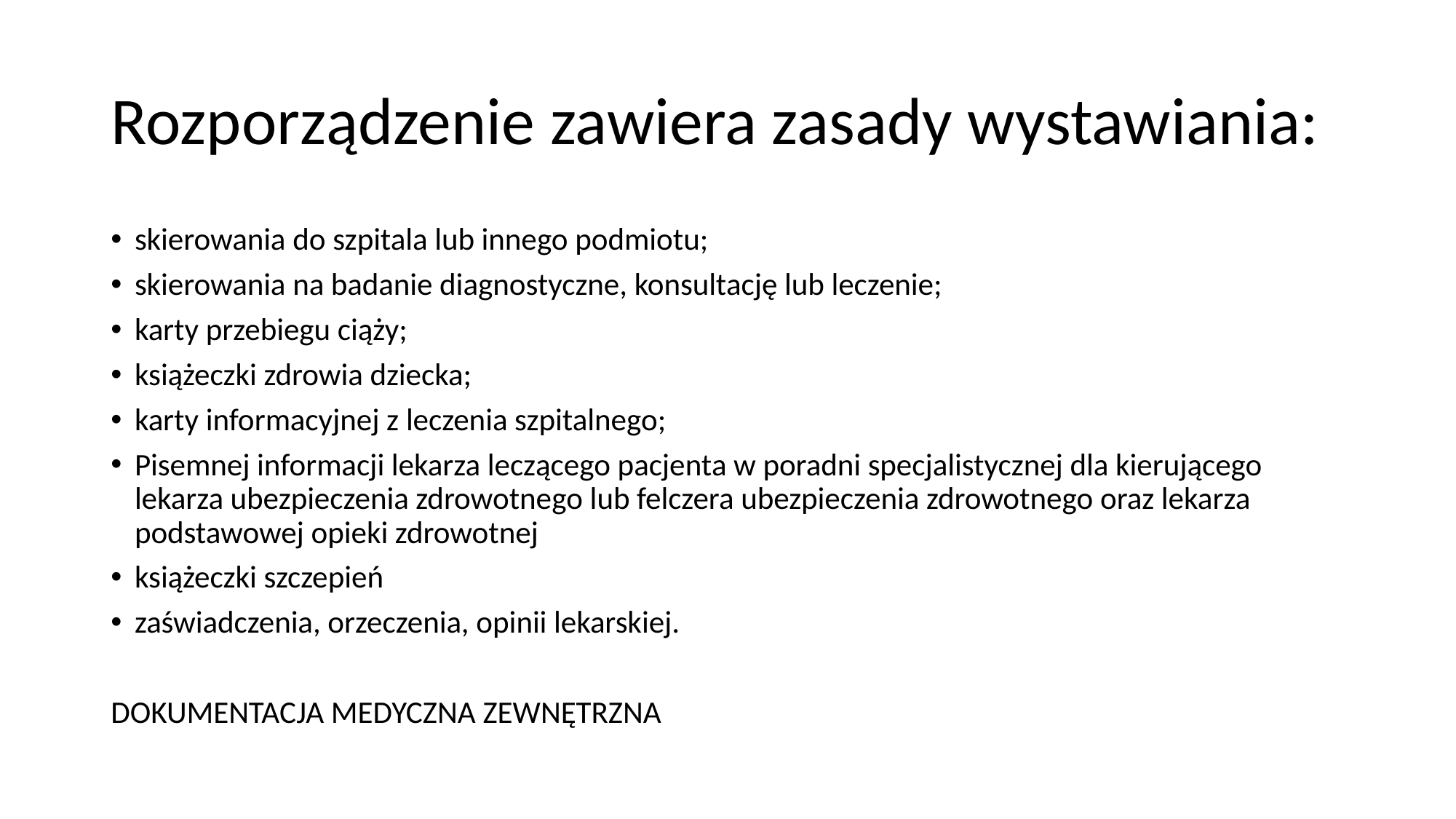

# Rozporządzenie zawiera zasady wystawiania:
skierowania do szpitala lub innego podmiotu;
skierowania na badanie diagnostyczne, konsultację lub leczenie;
karty przebiegu ciąży;
książeczki zdrowia dziecka;
karty informacyjnej z leczenia szpitalnego;
Pisemnej informacji lekarza leczącego pacjenta w poradni specjalistycznej dla kierującego lekarza ubezpieczenia zdrowotnego lub felczera ubezpieczenia zdrowotnego oraz lekarza podstawowej opieki zdrowotnej
książeczki szczepień
zaświadczenia, orzeczenia, opinii lekarskiej.

DOKUMENTACJA MEDYCZNA ZEWNĘTRZNA